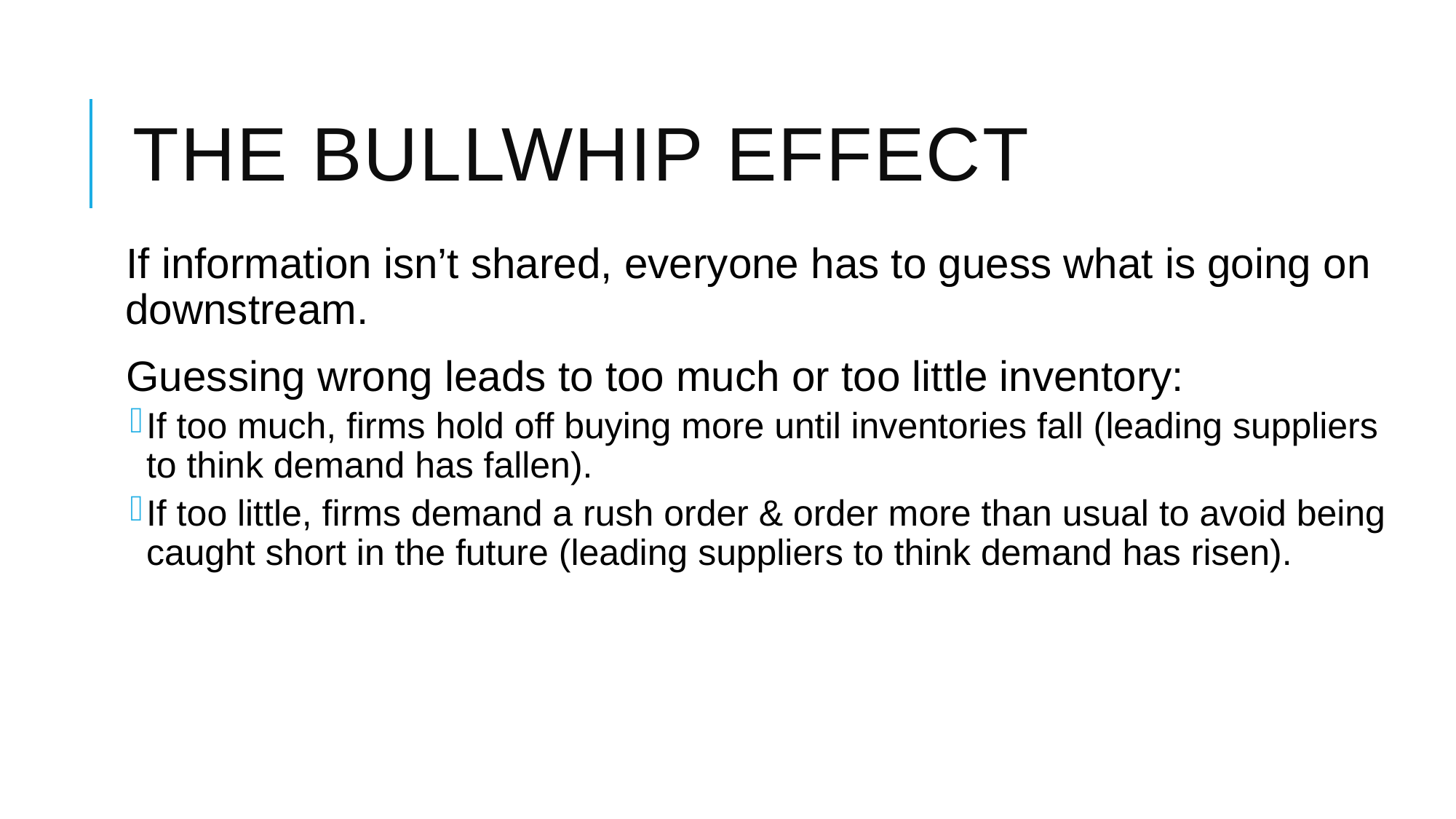

# The Bullwhip Effect
If information isn’t shared, everyone has to guess what is going on downstream.
Guessing wrong leads to too much or too little inventory:
If too much, firms hold off buying more until inventories fall (leading suppliers to think demand has fallen).
If too little, firms demand a rush order & order more than usual to avoid being caught short in the future (leading suppliers to think demand has risen).